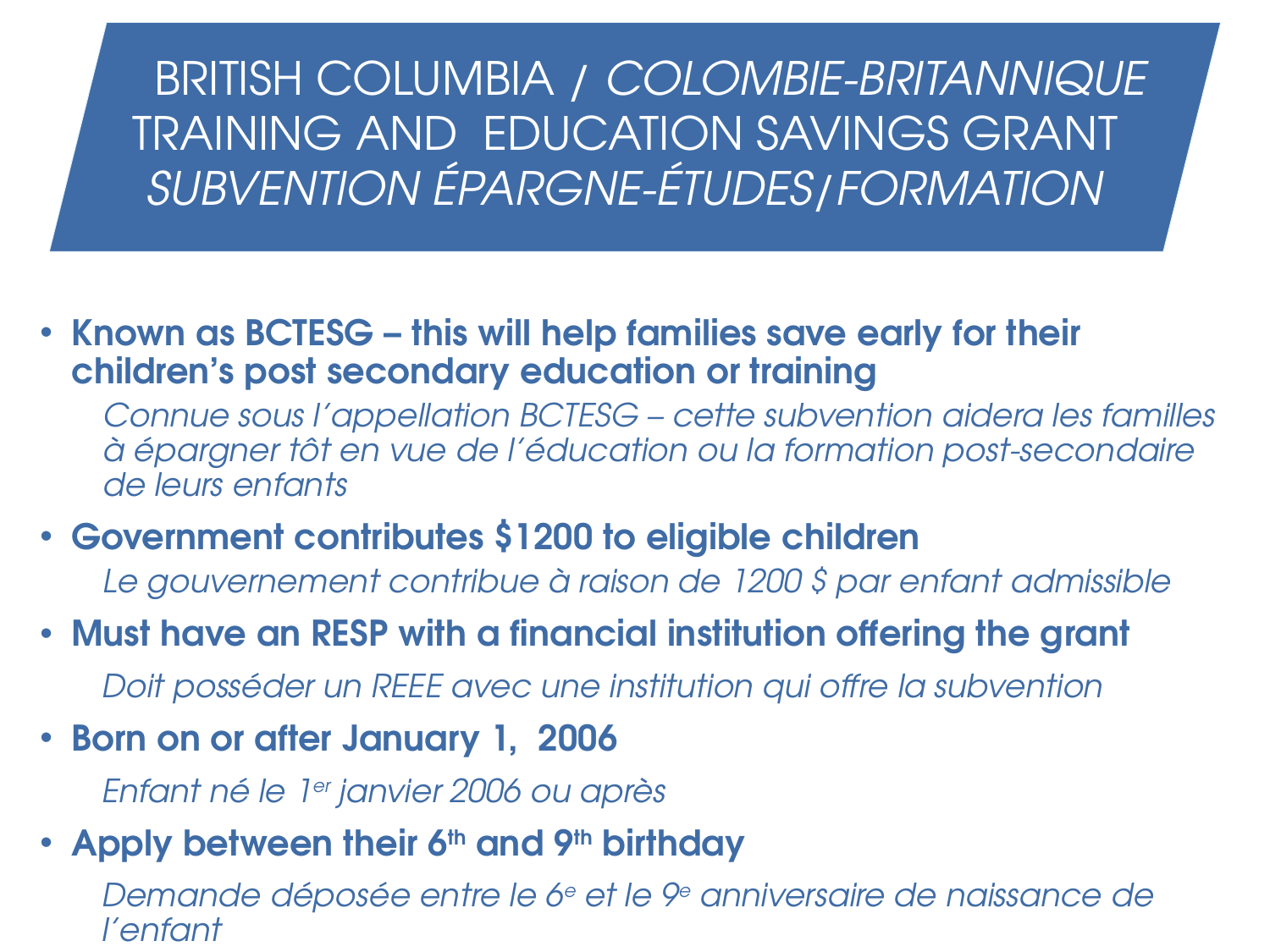

BRITISH COLUMBIA / COLOMBIE-BRITANNIQUE
TRAINING AND  EDUCATION SAVINGS GRANT
SUBVENTION ÉPARGNE-ÉTUDES/FORMATION
Known as BCTESG – this will help families save early for their children’s post secondary education or training
Connue sous l’appellation BCTESG – cette subvention aidera les familles à épargner tôt en vue de l’éducation ou la formation post-secondaire de leurs enfants
Government contributes $1200 to eligible children
Le gouvernement contribue à raison de 1200 $ par enfant admissible
Must have an RESP with a financial institution offering the grant
Doit posséder un REEE avec une institution qui offre la subvention
Born on or after January 1,  2006
Enfant né le 1er janvier 2006 ou après
Apply between their 6th and 9th birthday
Demande déposée entre le 6e et le 9e anniversaire de naissance de l’enfant